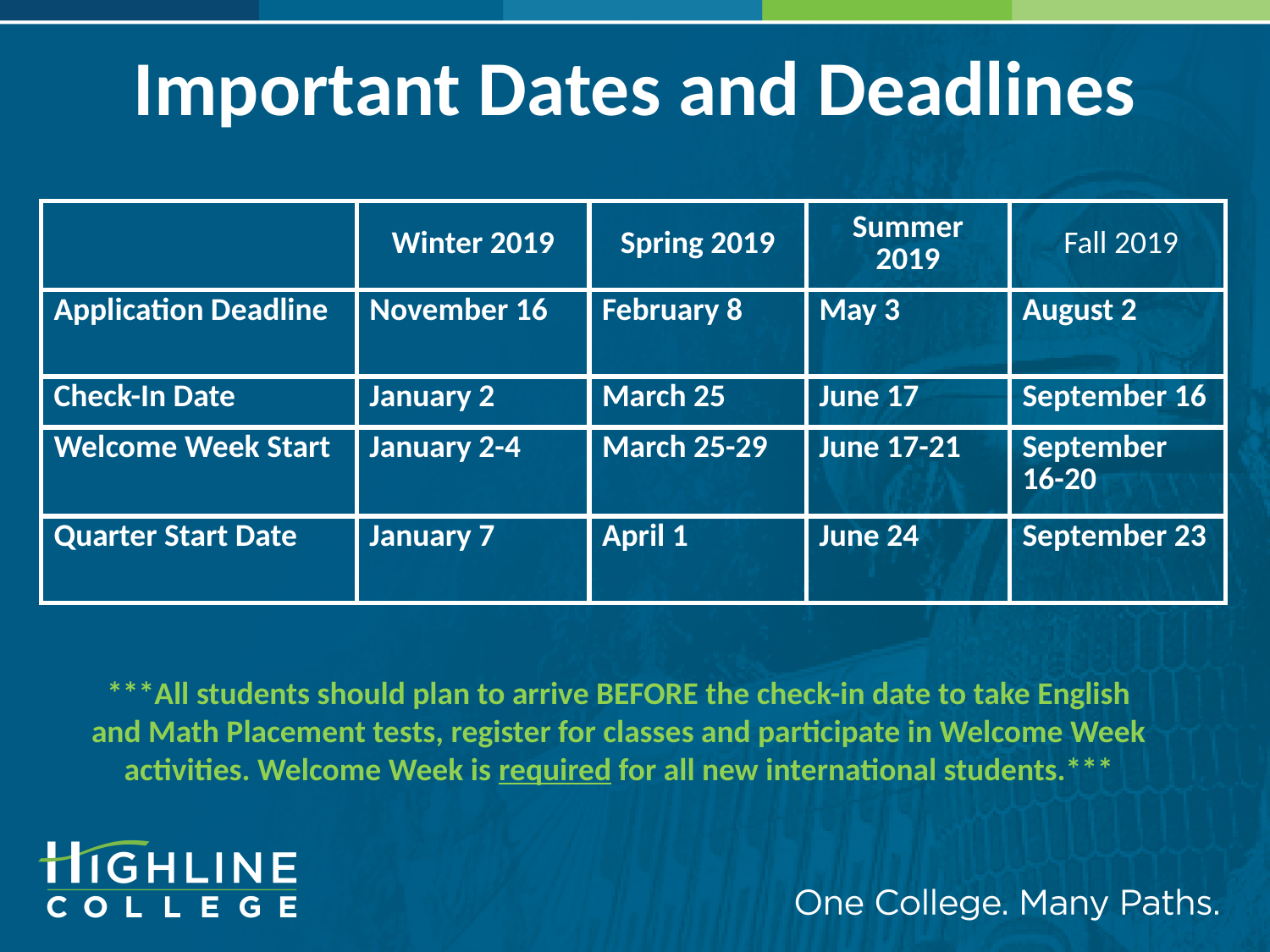

# Important Dates and Deadlines
|  | Winter 2019 | Spring 2019 | Summer 2019 | Fall 2019 |
| --- | --- | --- | --- | --- |
| Application Deadline | November 16 | February 8 | May 3 | August 2 |
| Check-In Date | January 2 | March 25 | June 17 | September 16 |
| Welcome Week Start | January 2-4 | March 25-29 | June 17-21 | September 16-20 |
| Quarter Start Date | January 7 | April 1 | June 24 | September 23 |
***All students should plan to arrive BEFORE the check-in date to take English and Math Placement tests, register for classes and participate in Welcome Week activities. Welcome Week is required for all new international students.***